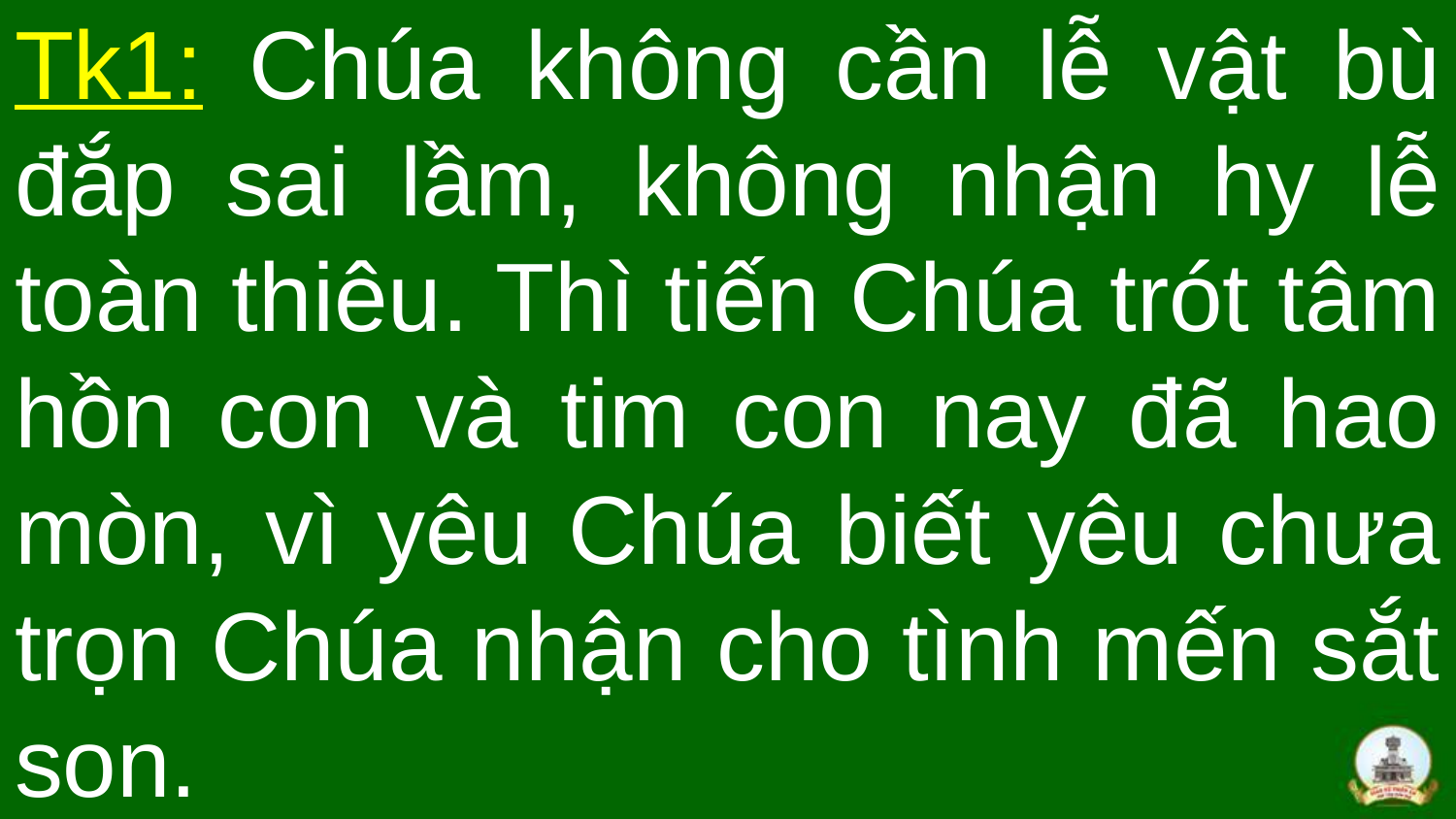

# Tk1: Chúa không cần lễ vật bù đắp sai lầm, không nhận hy lễ toàn thiêu. Thì tiến Chúa trót tâm hồn con và tim con nay đã hao mòn, vì yêu Chúa biết yêu chưa trọn Chúa nhận cho tình mến sắt son.